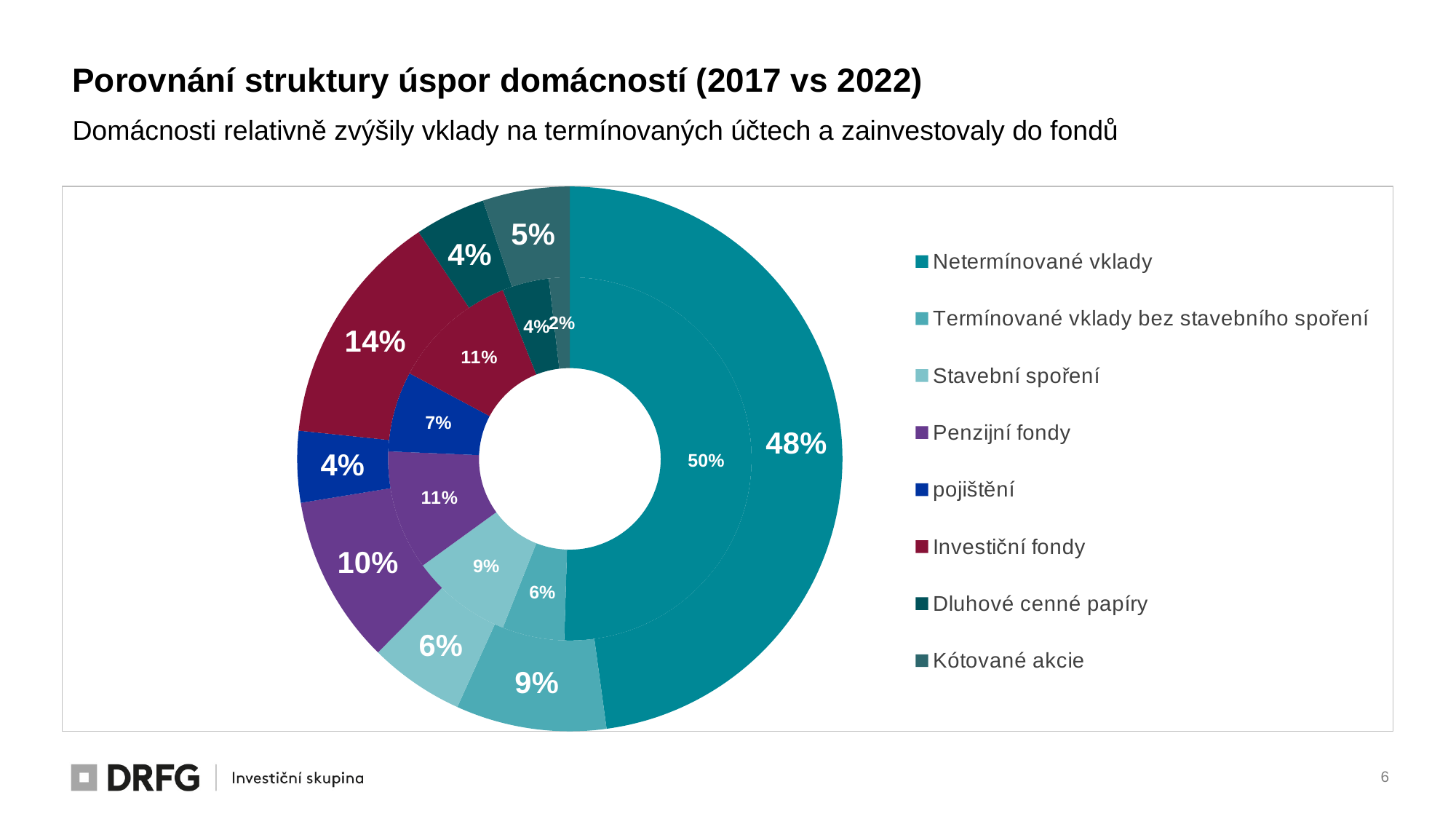

# Porovnání struktury úspor domácností (2017 vs 2022)
Domácnosti relativně zvýšily vklady na termínovaných účtech a zainvestovaly do fondů

### Chart

| Category | 2017 | 2022 |
|---|---|---|
| Netermínované vklady | 0.5048981696313483 | 0.4784609815379841 |
| Termínované vklady bez stavebního spoření | 0.05516885795308068 | 0.08924169554050092 |
| Stavební spoření | 0.09004898169631348 | 0.05655823895468101 |
| Penzijní fondy | 0.10649651972157773 | 0.09991208563893055 |
| pojištění | 0.07143593709719 | 0.042371274413473305 |
| Investiční fondy | 0.11180716679556586 | 0.1399562152005654 |
| Dluhové cenné papíry | 0.041634441866460425 | 0.04195755977314647 |
| Kótované akcie | 0.01850992523846352 | 0.05154194894071814 |